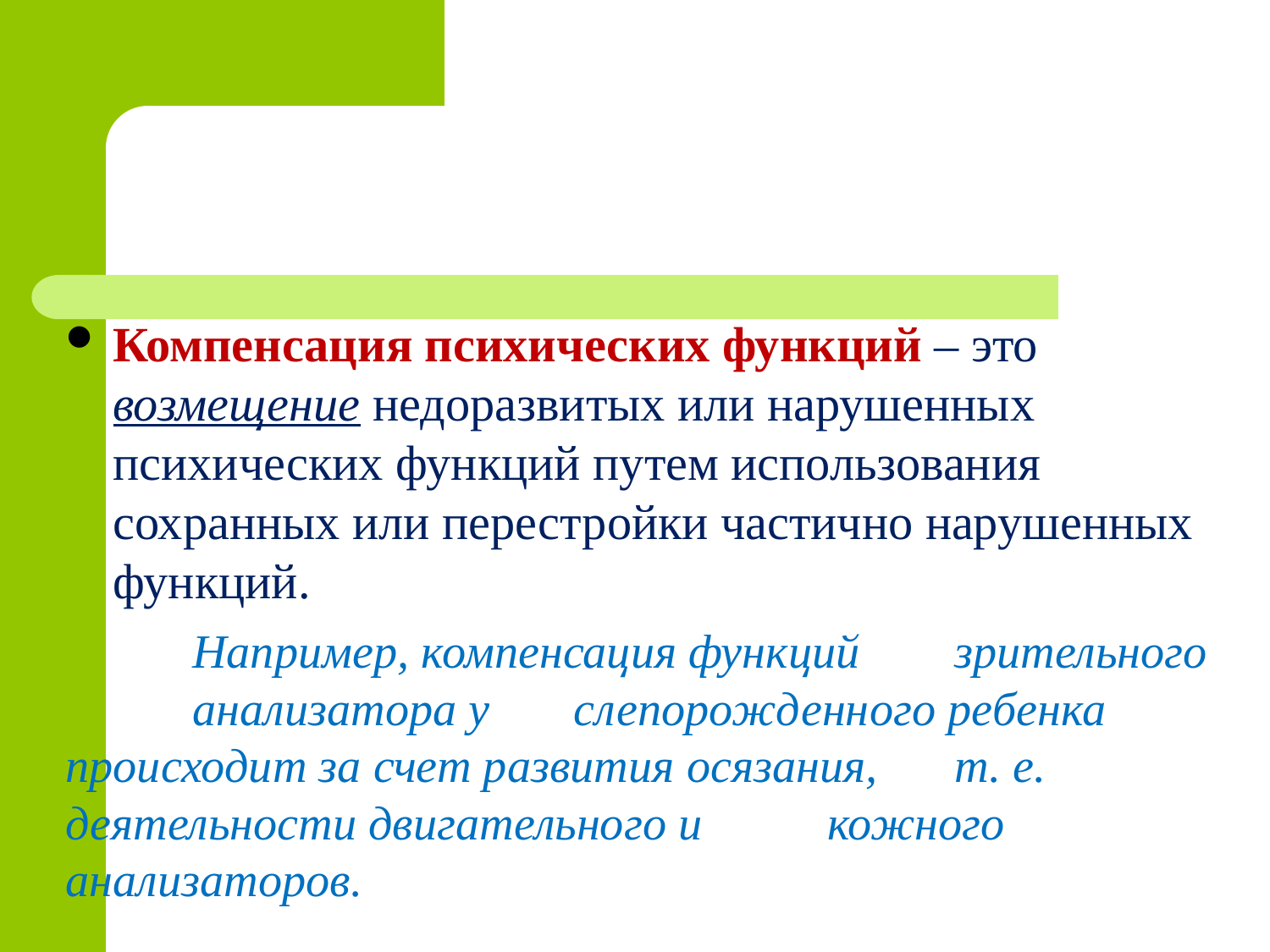

#
Компенсация психических функций – это возмещение недоразвитых или нарушенных психических функций путем использования сохранных или перестройки частично нарушенных функций.
	Например, компенсация функций 	зрительного 	анализатора у 	слепорожденного ребенка 	происходит за счет развития осязания, 	т. е. 	деятельности двигательного и 	кожного 	анализаторов.